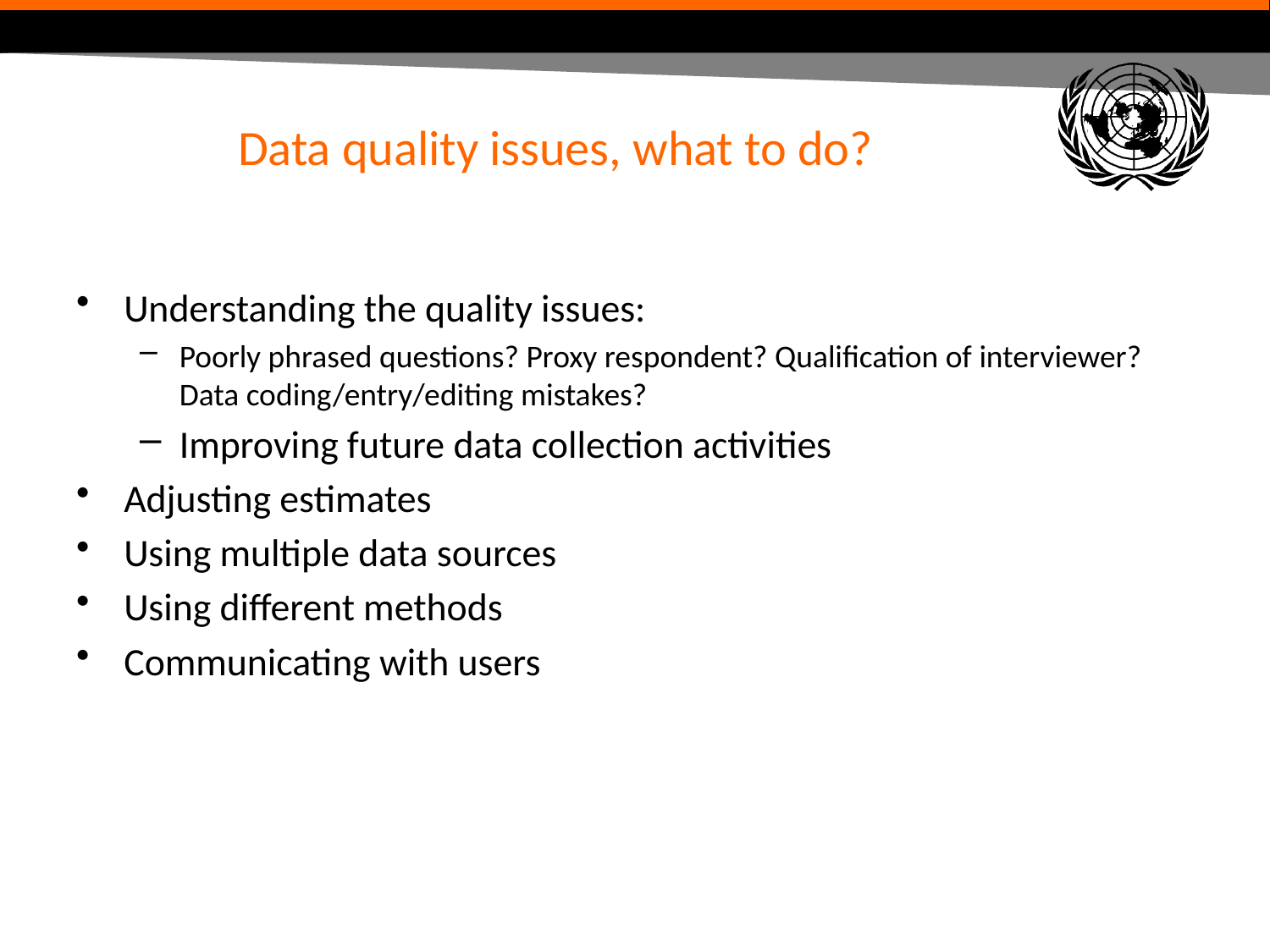

# Data quality issues, what to do?

Understanding the quality issues:
Poorly phrased questions? Proxy respondent? Qualification of interviewer? Data coding/entry/editing mistakes?
Improving future data collection activities
Adjusting estimates
Using multiple data sources
Using different methods
Communicating with users